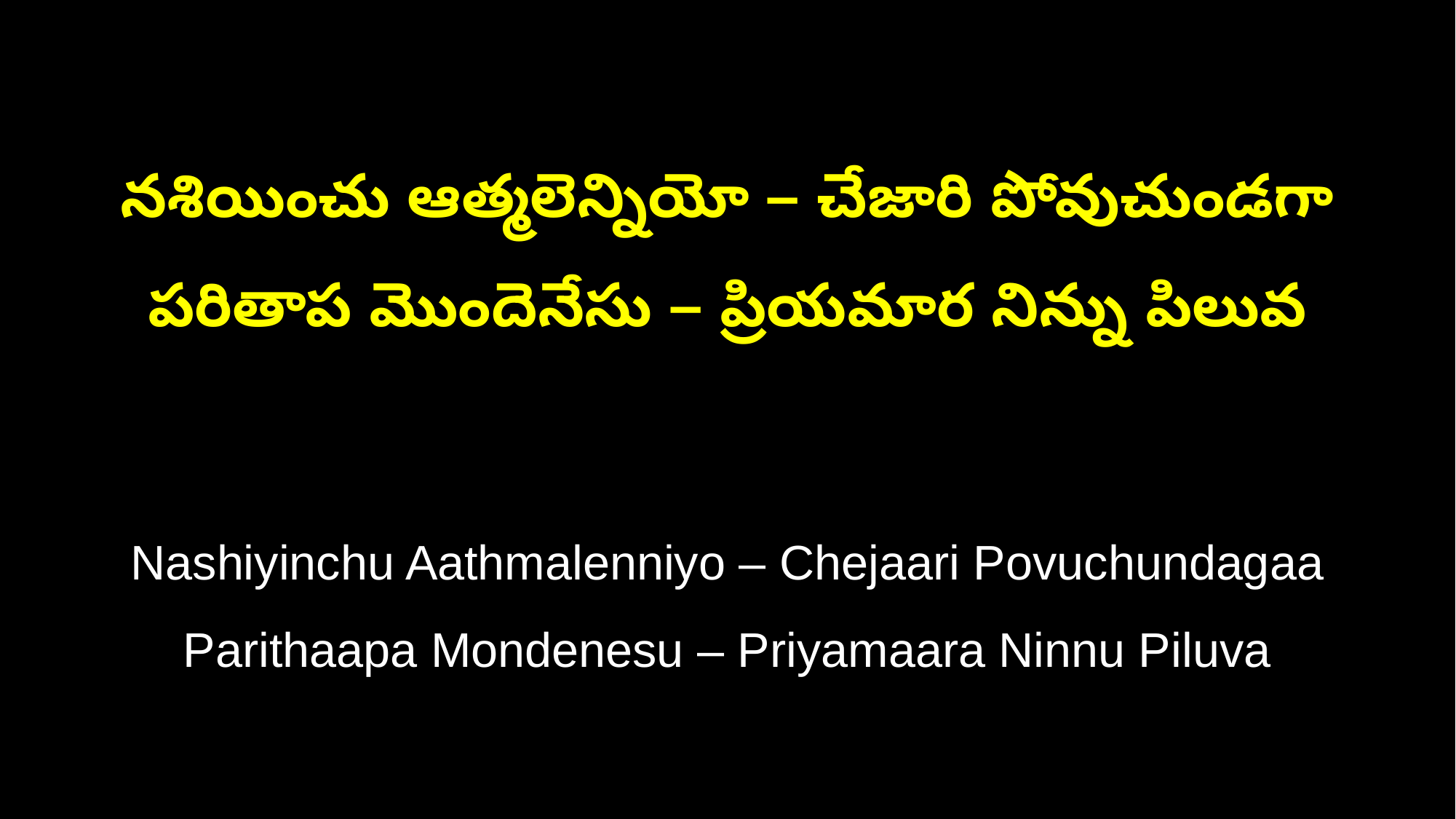

నశియించు ఆత్మలెన్నియో – చేజారి పోవుచుండగా
పరితాప మొందెనేసు – ప్రియమార నిన్ను పిలువ
Nashiyinchu Aathmalenniyo – Chejaari Povuchundagaa
Parithaapa Mondenesu – Priyamaara Ninnu Piluva